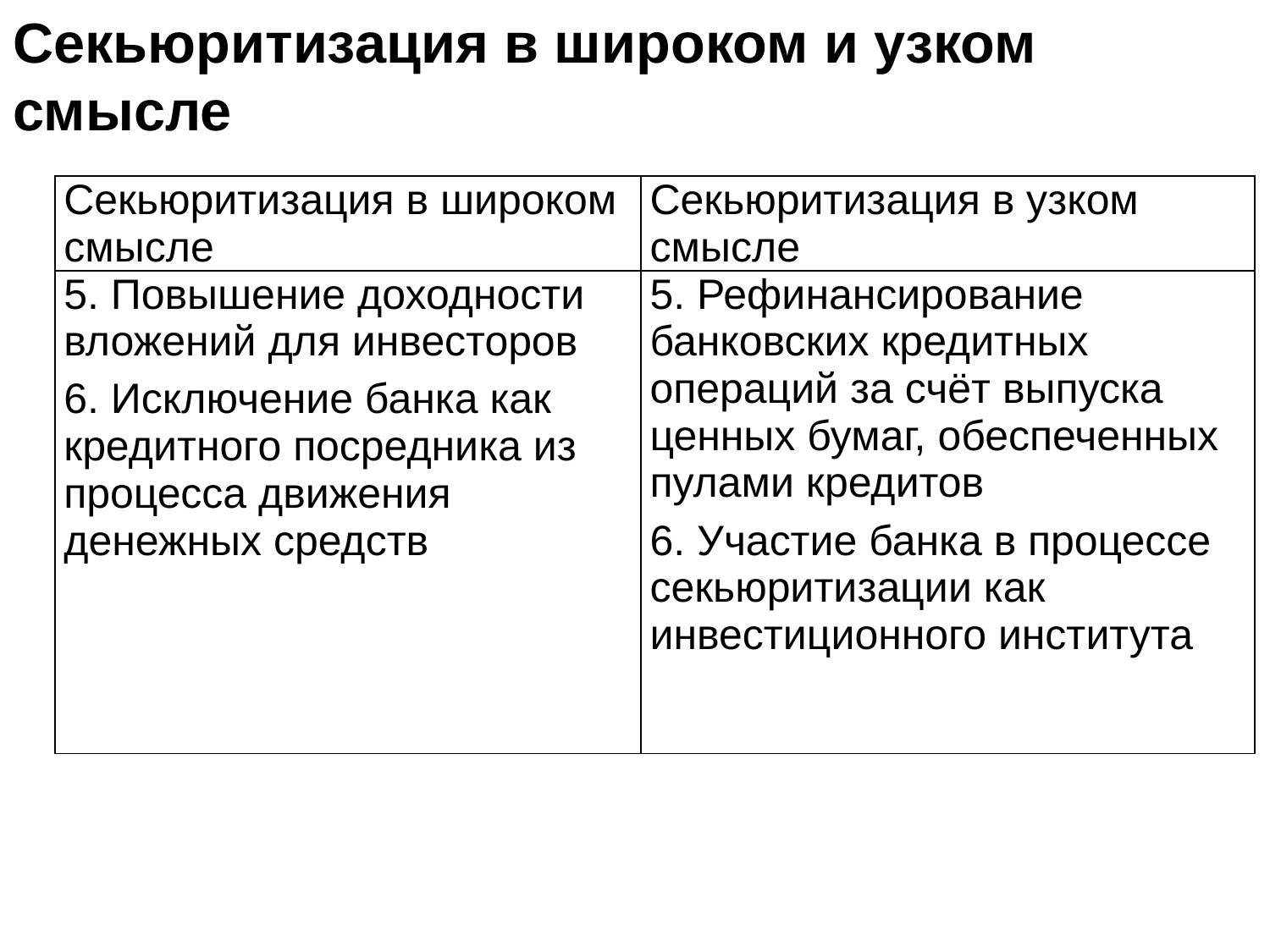

# Секьюритизация в широком и узком смысле
| Секьюритизация в широком смысле | Секьюритизация в узком смысле |
| --- | --- |
| 5. Повышение доходности вложений для инвесторов 6. Исключение банка как кредитного посредника из процесса движения денежных средств | 5. Рефинансирование банковских кредитных операций за счёт выпуска ценных бумаг, обеспеченных пулами кредитов 6. Участие банка в процессе секьюритизации как инвестиционного института |